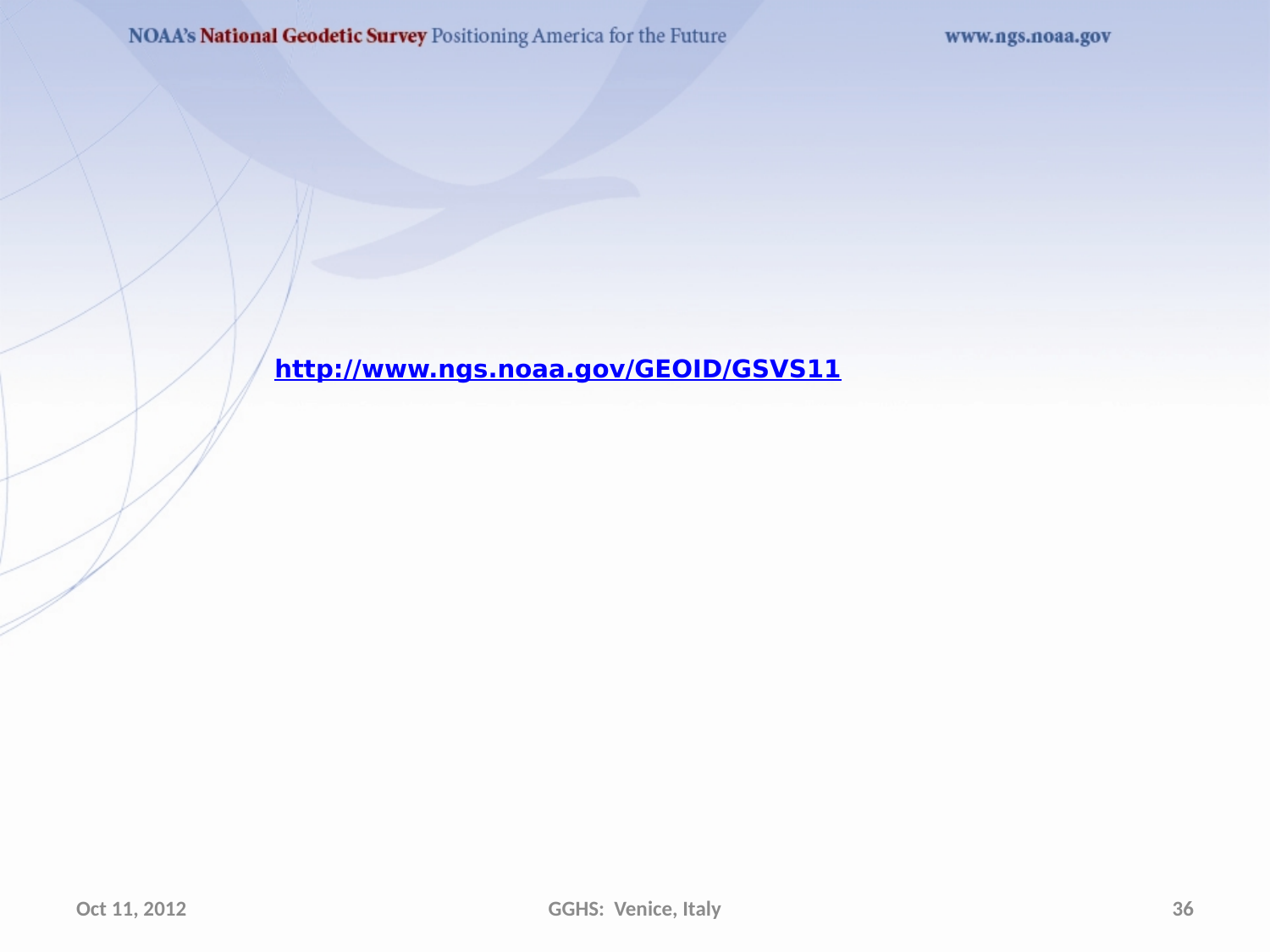

http://www.ngs.noaa.gov/GEOID/GSVS11
Oct 11, 2012
GGHS:  Venice, Italy
36